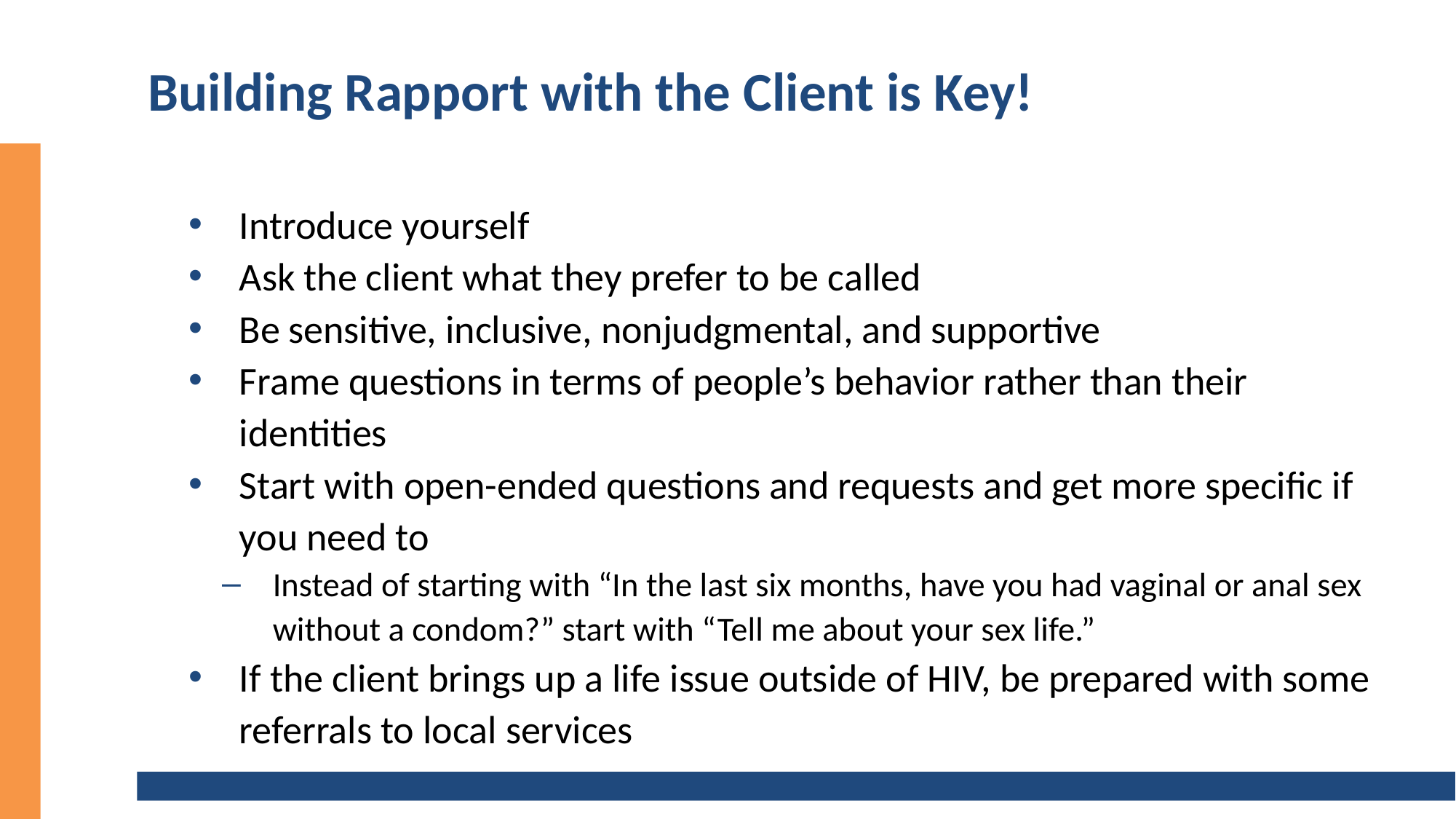

# Building Rapport with the Client is Key!
Introduce yourself
Ask the client what they prefer to be called
Be sensitive, inclusive, nonjudgmental, and supportive
Frame questions in terms of people’s behavior rather than their identities
Start with open-ended questions and requests and get more specific if you need to
Instead of starting with “In the last six months, have you had vaginal or anal sex without a condom?” start with “Tell me about your sex life.”
If the client brings up a life issue outside of HIV, be prepared with some referrals to local services